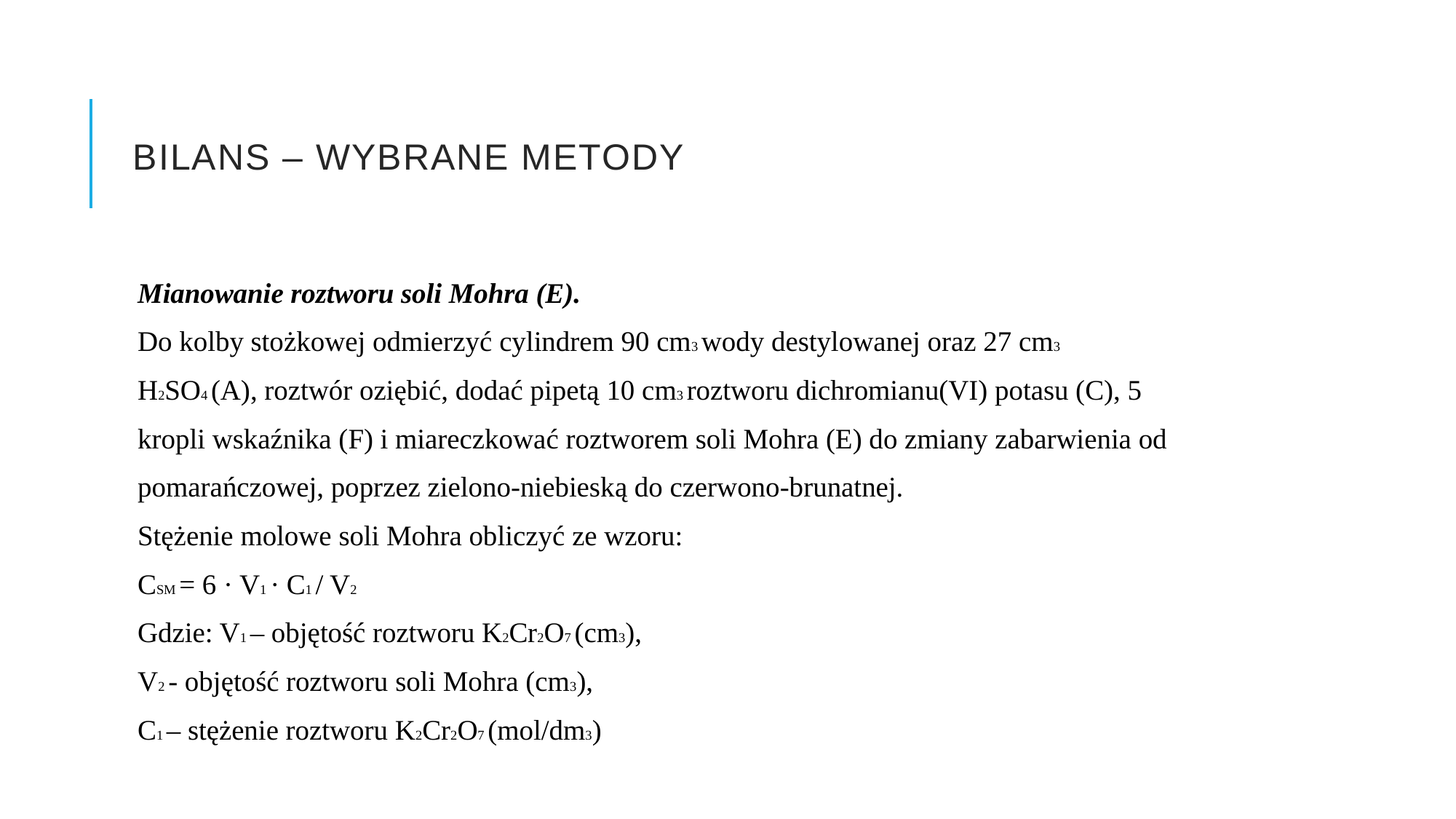

# Bilans – wybrane metody
Mianowanie roztworu soli Mohra (E).
Do kolby stożkowej odmierzyć cylindrem 90 cm3 wody destylowanej oraz 27 cm3
H2SO4 (A), roztwór oziębić, dodać pipetą 10 cm3 roztworu dichromianu(VI) potasu (C), 5
kropli wskaźnika (F) i miareczkować roztworem soli Mohra (E) do zmiany zabarwienia od
pomarańczowej, poprzez zielono-niebieską do czerwono-brunatnej.
Stężenie molowe soli Mohra obliczyć ze wzoru:
CSM = 6 · V1 · C1 / V2
Gdzie: V1 – objętość roztworu K2Cr2O7 (cm3),
V2 - objętość roztworu soli Mohra (cm3),
C1 – stężenie roztworu K2Cr2O7 (mol/dm3)